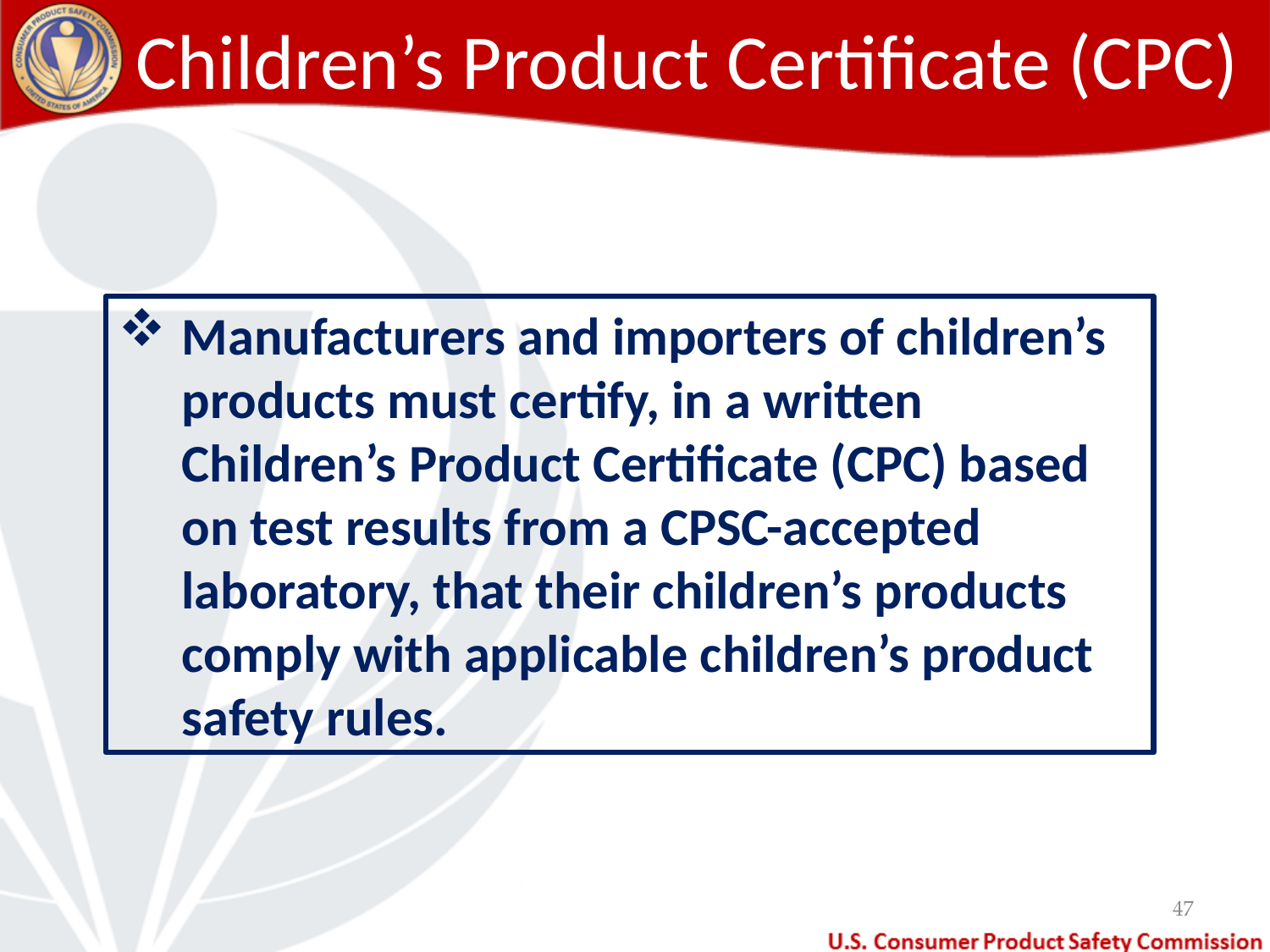

# Children’s Product Certificate (CPC)
Manufacturers and importers of children’s products must certify, in a written Children’s Product Certificate (CPC) based on test results from a CPSC-accepted laboratory, that their children’s products comply with applicable children’s product safety rules.
47